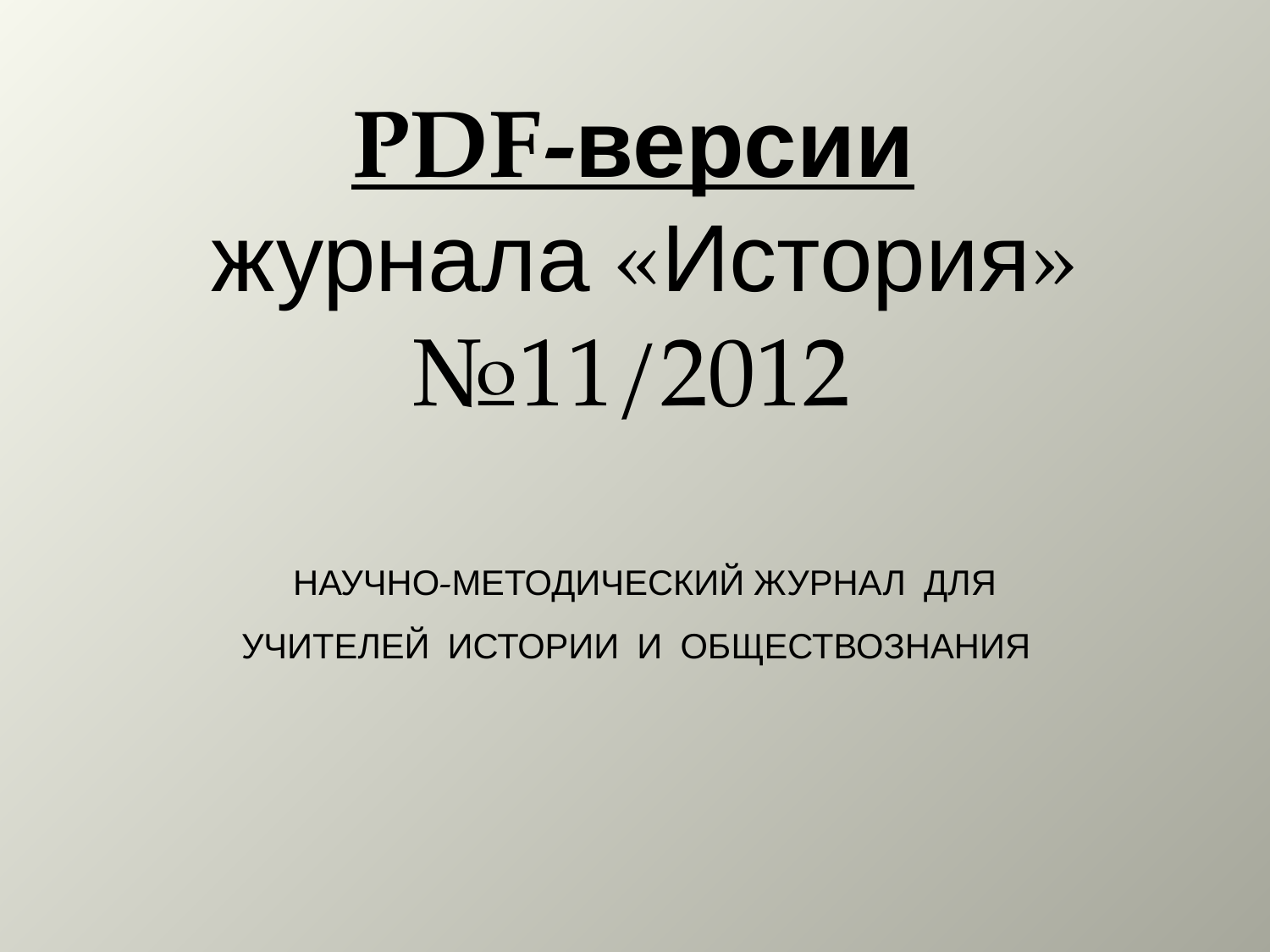

PDF-версии
журнала «История» №11/2012

НАУЧНО-МЕТОДИЧЕСКИЙ ЖУРНАЛ  ДЛЯ УЧИТЕЛЕЙ  ИСТОРИИ  И  ОБЩЕСТВОЗНАНИЯ